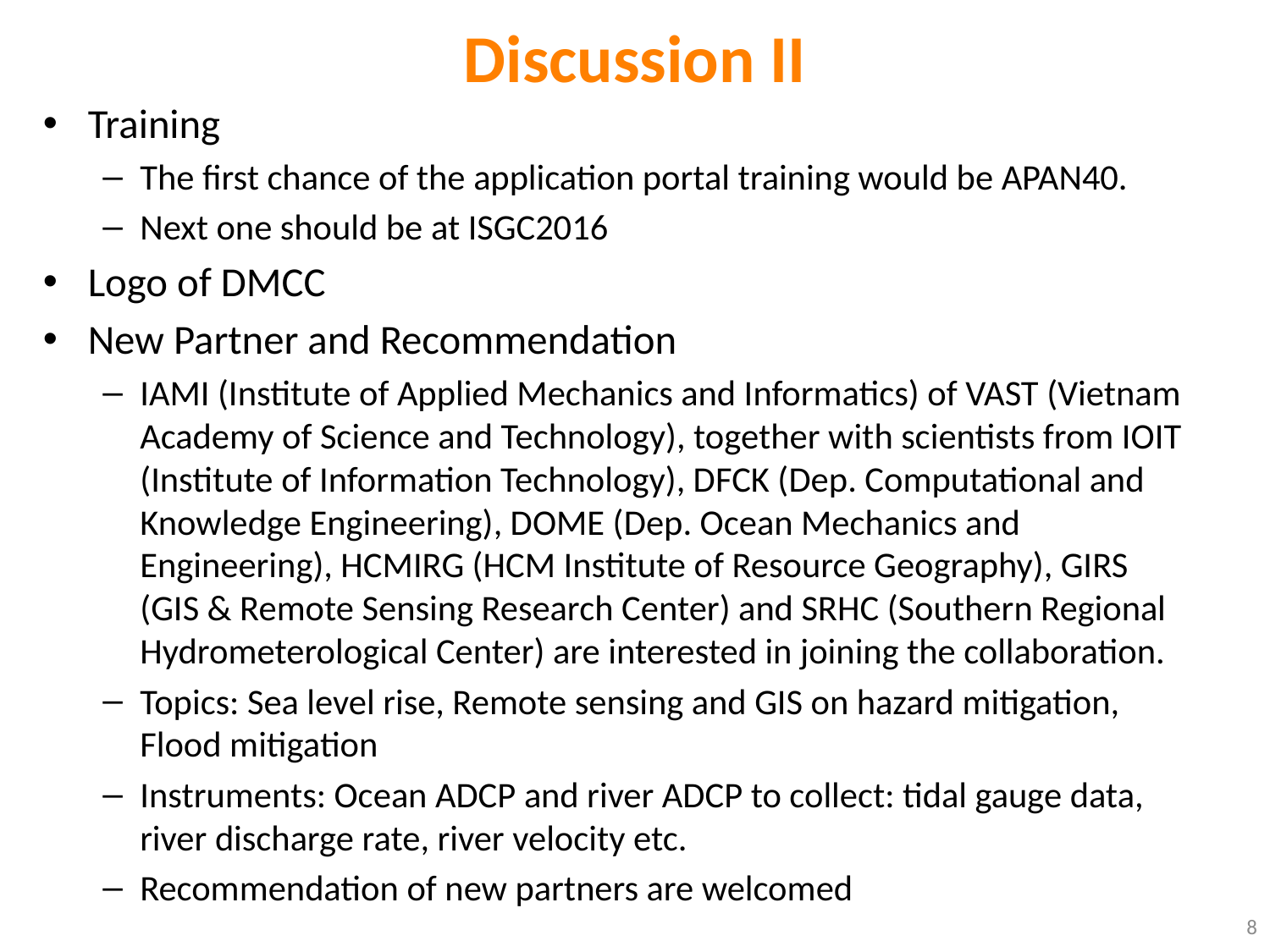

# Discussion II
Training
The first chance of the application portal training would be APAN40.
Next one should be at ISGC2016
Logo of DMCC
New Partner and Recommendation
IAMI (Institute of Applied Mechanics and Informatics) of VAST (Vietnam Academy of Science and Technology), together with scientists from IOIT (Institute of Information Technology), DFCK (Dep. Computational and Knowledge Engineering), DOME (Dep. Ocean Mechanics and Engineering), HCMIRG (HCM Institute of Resource Geography), GIRS (GIS & Remote Sensing Research Center) and SRHC (Southern Regional Hydrometerological Center) are interested in joining the collaboration.
Topics: Sea level rise, Remote sensing and GIS on hazard mitigation, Flood mitigation
Instruments: Ocean ADCP and river ADCP to collect: tidal gauge data, river discharge rate, river velocity etc.
Recommendation of new partners are welcomed
8